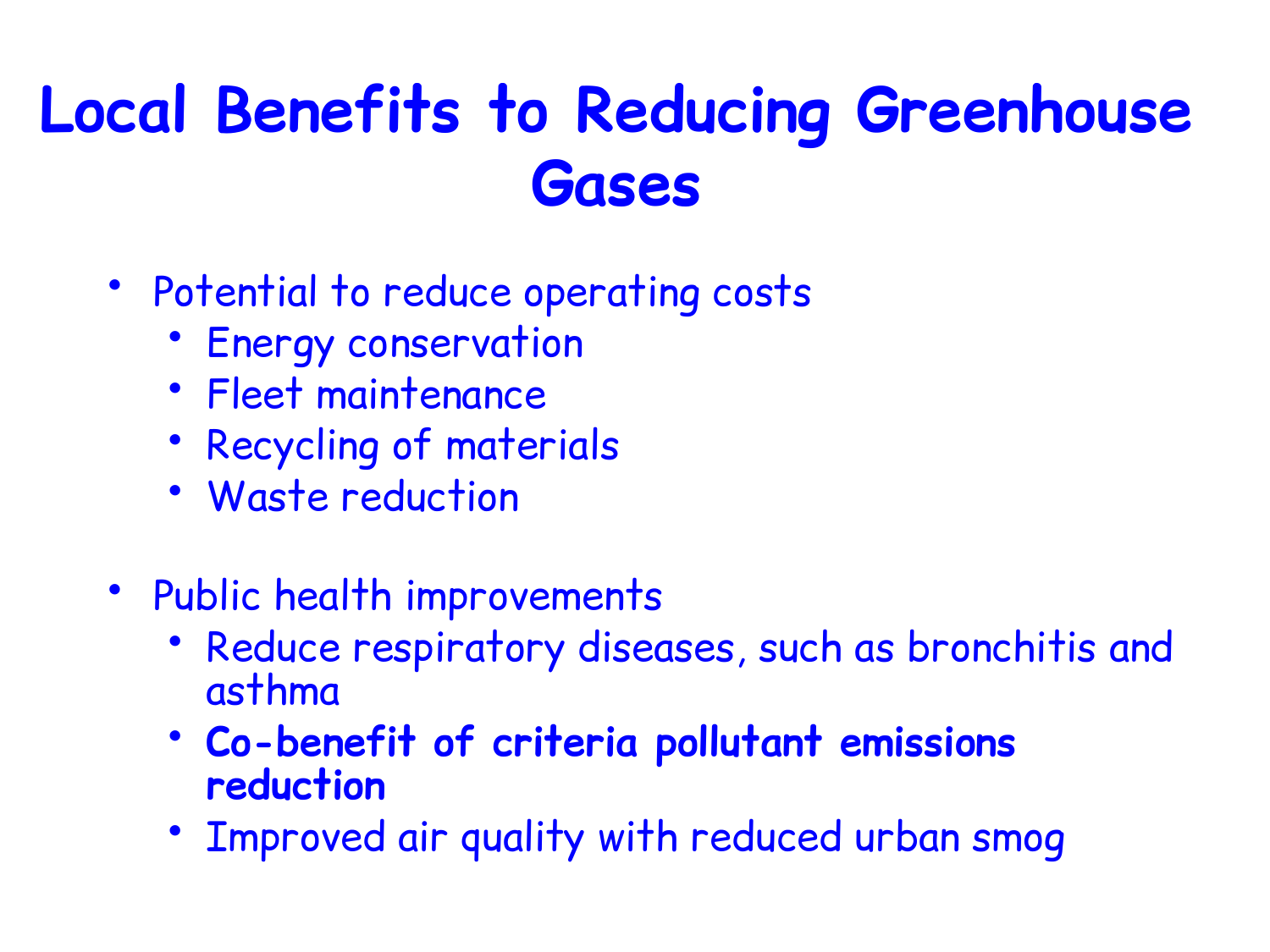

# Local Benefits to Reducing Greenhouse Gases
Potential to reduce operating costs
Energy conservation
Fleet maintenance
Recycling of materials
Waste reduction

Public health improvements
Reduce respiratory diseases, such as bronchitis and asthma
Co-benefit of criteria pollutant emissions reduction
Improved air quality with reduced urban smog